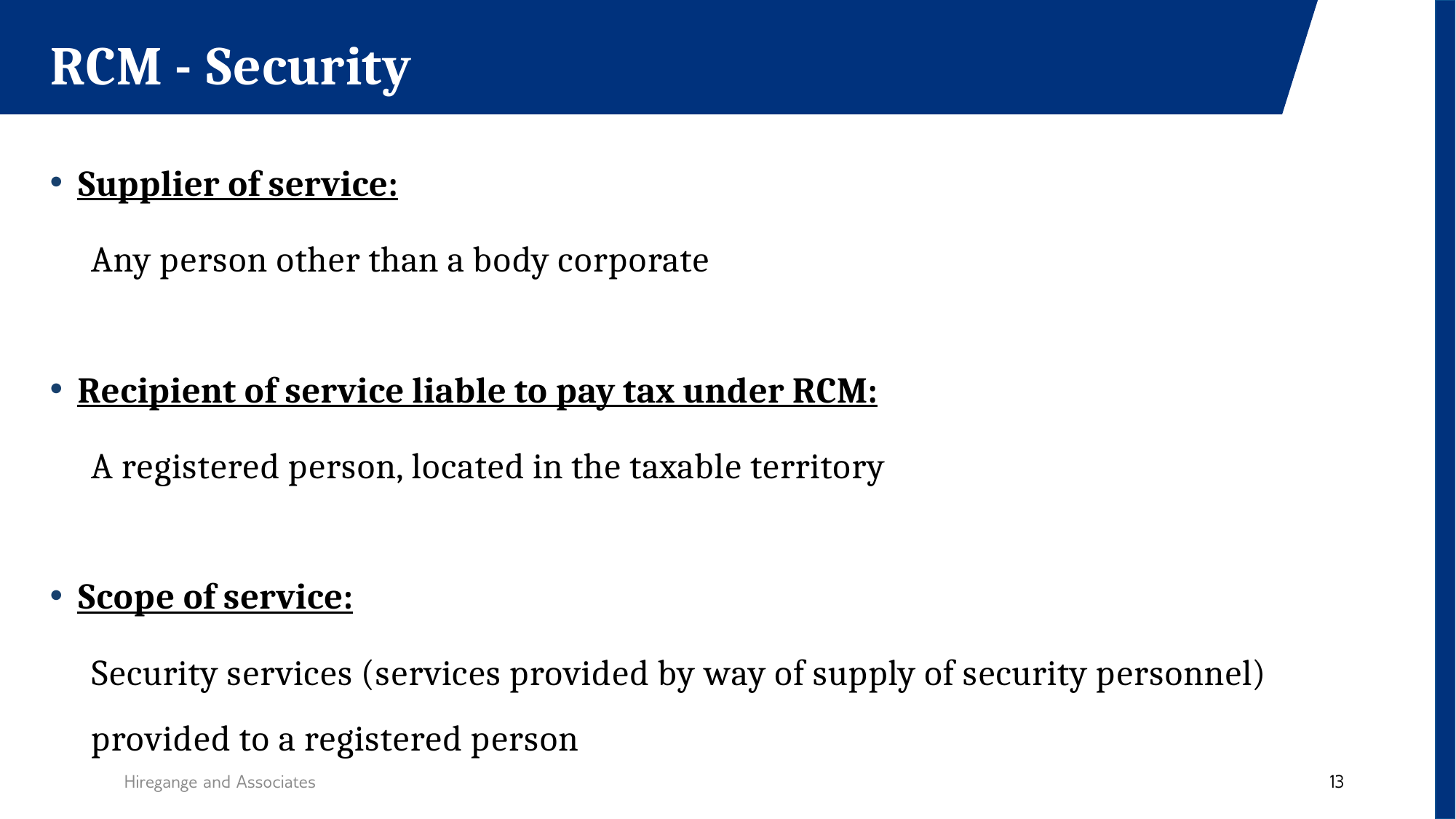

RCM - Security
Supplier of service:
Any person other than a body corporate

Recipient of service liable to pay tax under RCM:
A registered person, located in the taxable territory

Scope of service:
Security services (services provided by way of supply of security personnel) provided to a registered person

Hiregange and Associates
13